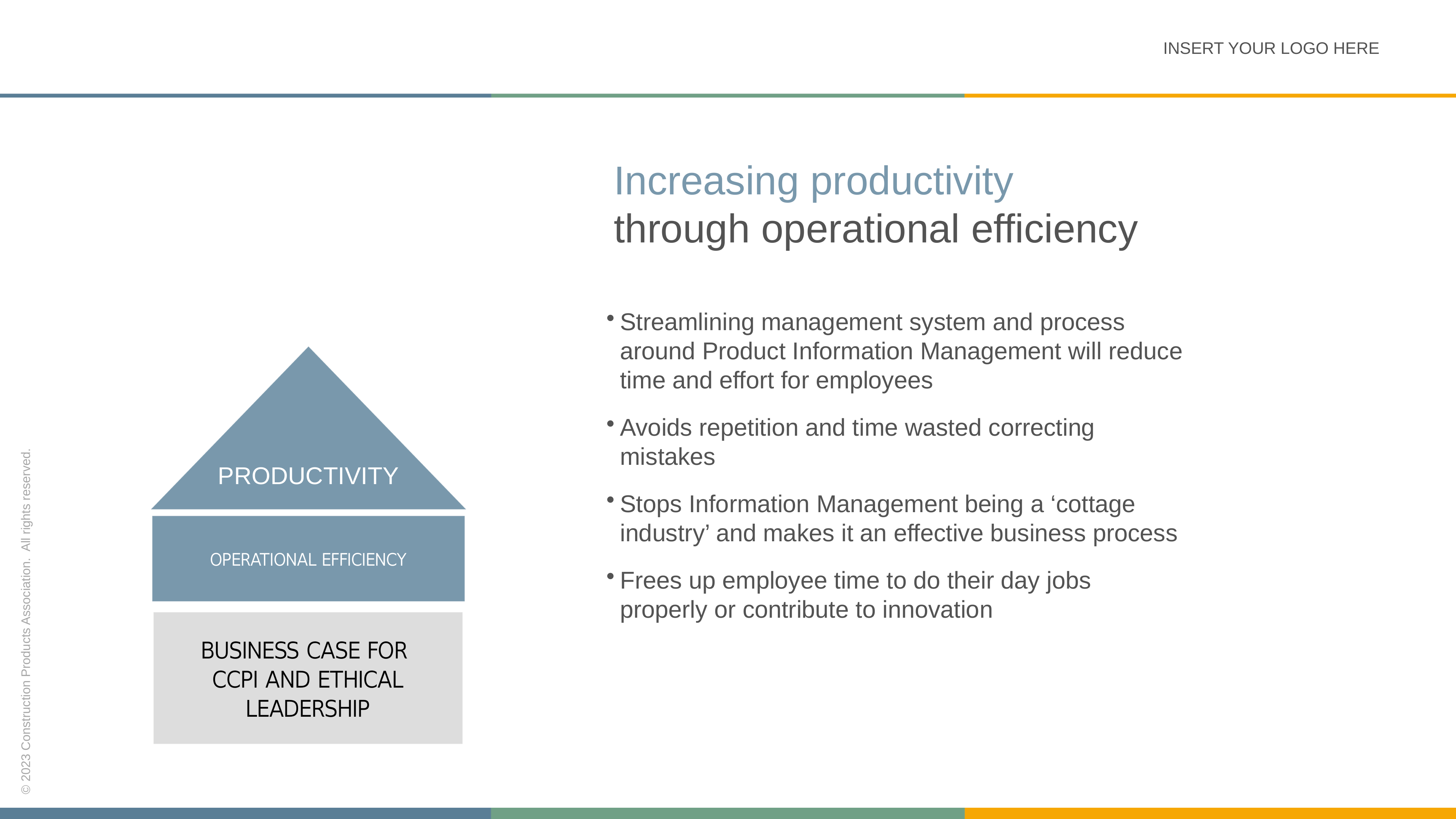

INSERT YOUR LOGO HERE
Increasing productivity
through operational efficiency
Streamlining management system and process around Product Information Management will reduce time and effort for employees
Avoids repetition and time wasted correcting mistakes
Stops Information Management being a ‘cottage industry’ and makes it an effective business process
Frees up employee time to do their day jobs properly or contribute to innovation

PRODUCTIVITY

OPERATIONAL EFFICIENCY

BUSINESS CASE FOR
CCPI AND ETHICAL LEADERSHIP